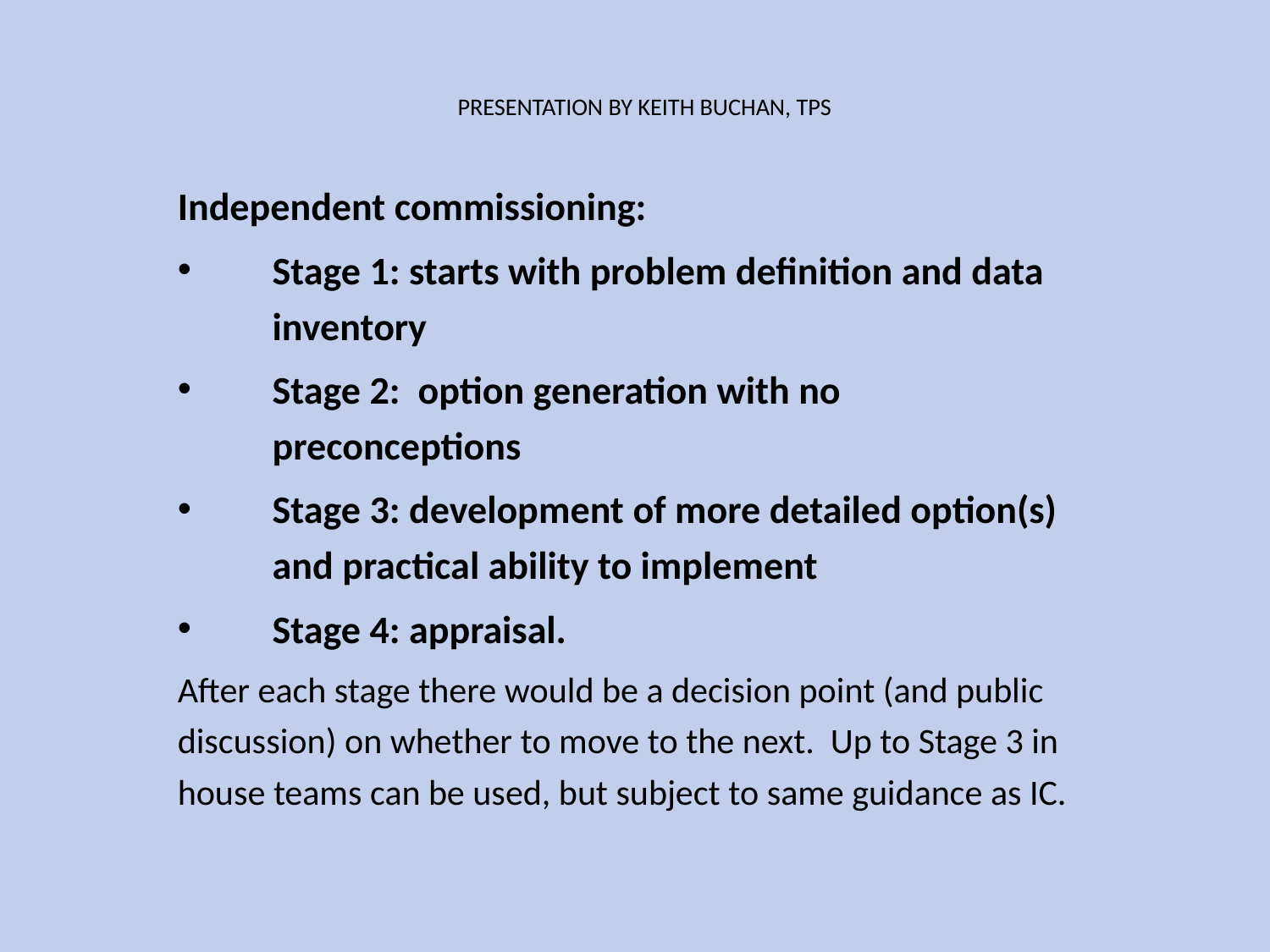

# PRESENTATION BY KEITH BUCHAN, TPS
Independent commissioning:
Stage 1: starts with problem definition and data inventory
Stage 2:  option generation with no preconceptions
Stage 3: development of more detailed option(s) and practical ability to implement
Stage 4: appraisal.
After each stage there would be a decision point (and public discussion) on whether to move to the next.  Up to Stage 3 in house teams can be used, but subject to same guidance as IC.